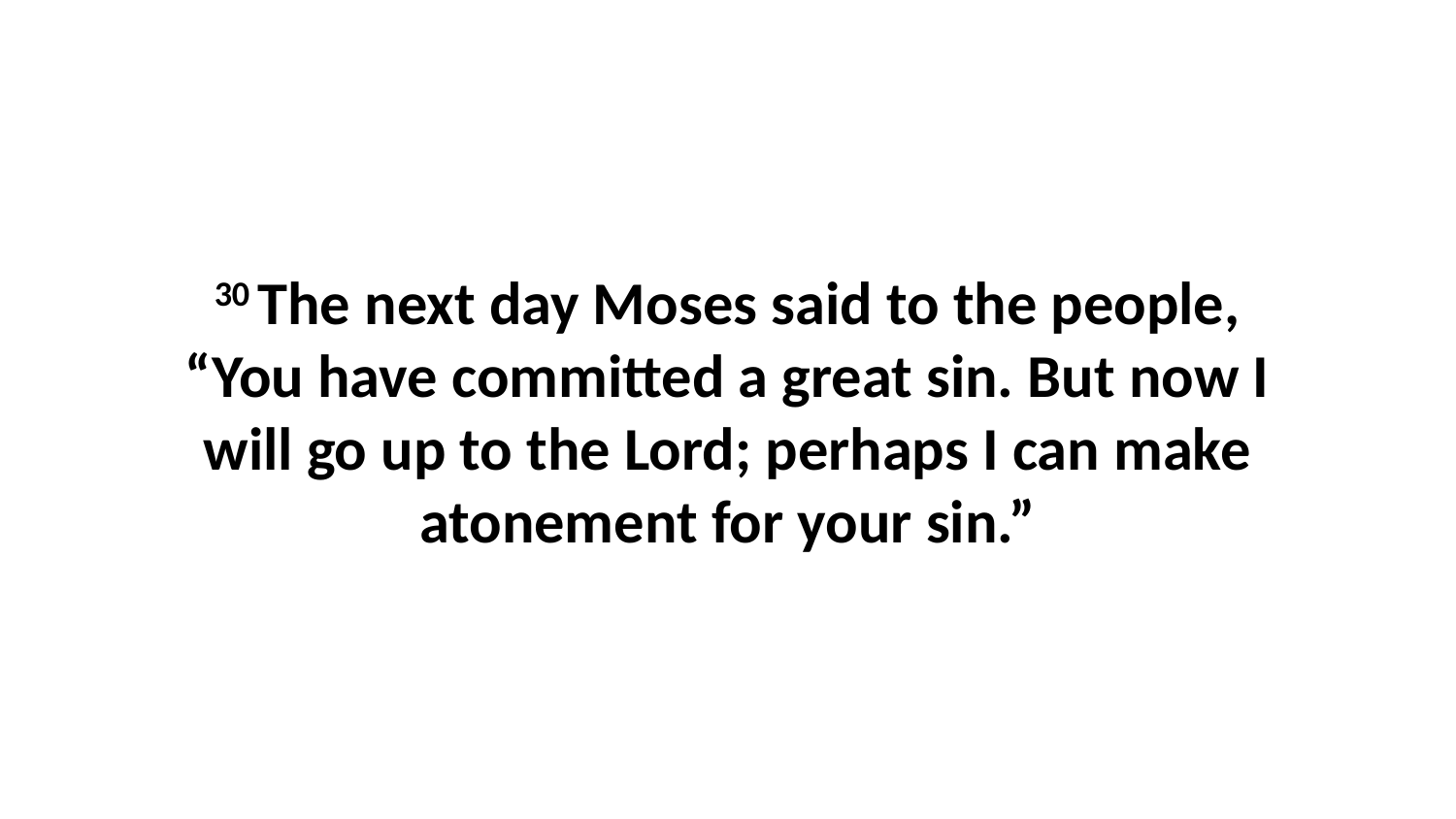

30 The next day Moses said to the people, “You have committed a great sin. But now I will go up to the Lord; perhaps I can make atonement for your sin.”